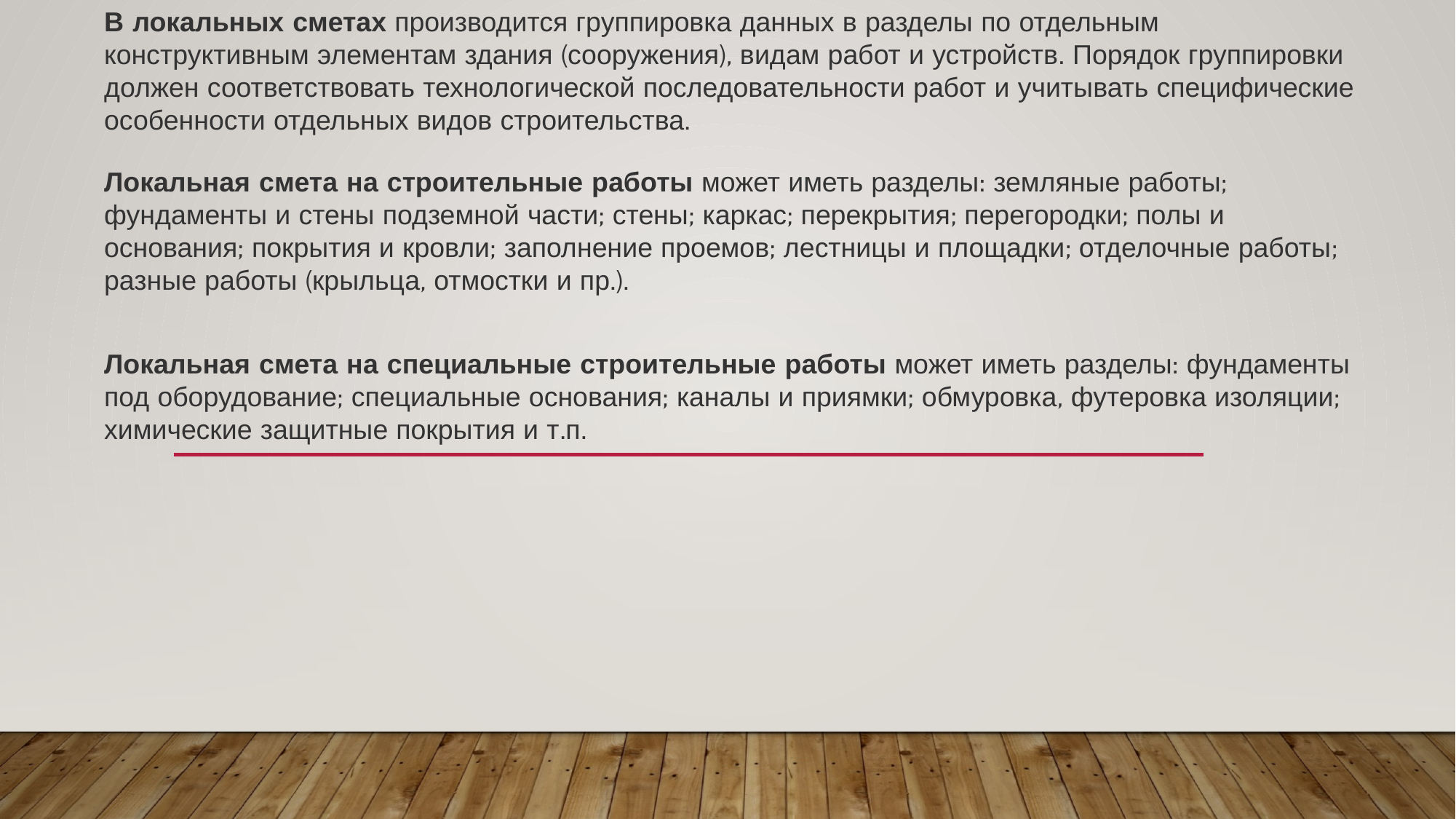

В локальных сметах производится группировка данных в разделы по отдельным конструктивным элементам здания (сооружения), видам работ и устройств. Порядок группировки должен соответствовать технологической последовательности работ и учитывать специфические особенности отдельных видов строительства.

Локальная смета на строительные работы может иметь разделы: земляные работы; фундаменты и стены подземной части; стены; каркас; перекрытия; перегородки; полы и основания; покрытия и кровли; заполнение проемов; лестницы и площадки; отделочные работы; разные работы (крыльца, отмостки и пр.).

Локальная смета на специальные строительные работы может иметь разделы: фундаменты под оборудование; специальные основания; каналы и приямки; обмуровка, футеровка изоляции; химические защитные покрытия и т.п.